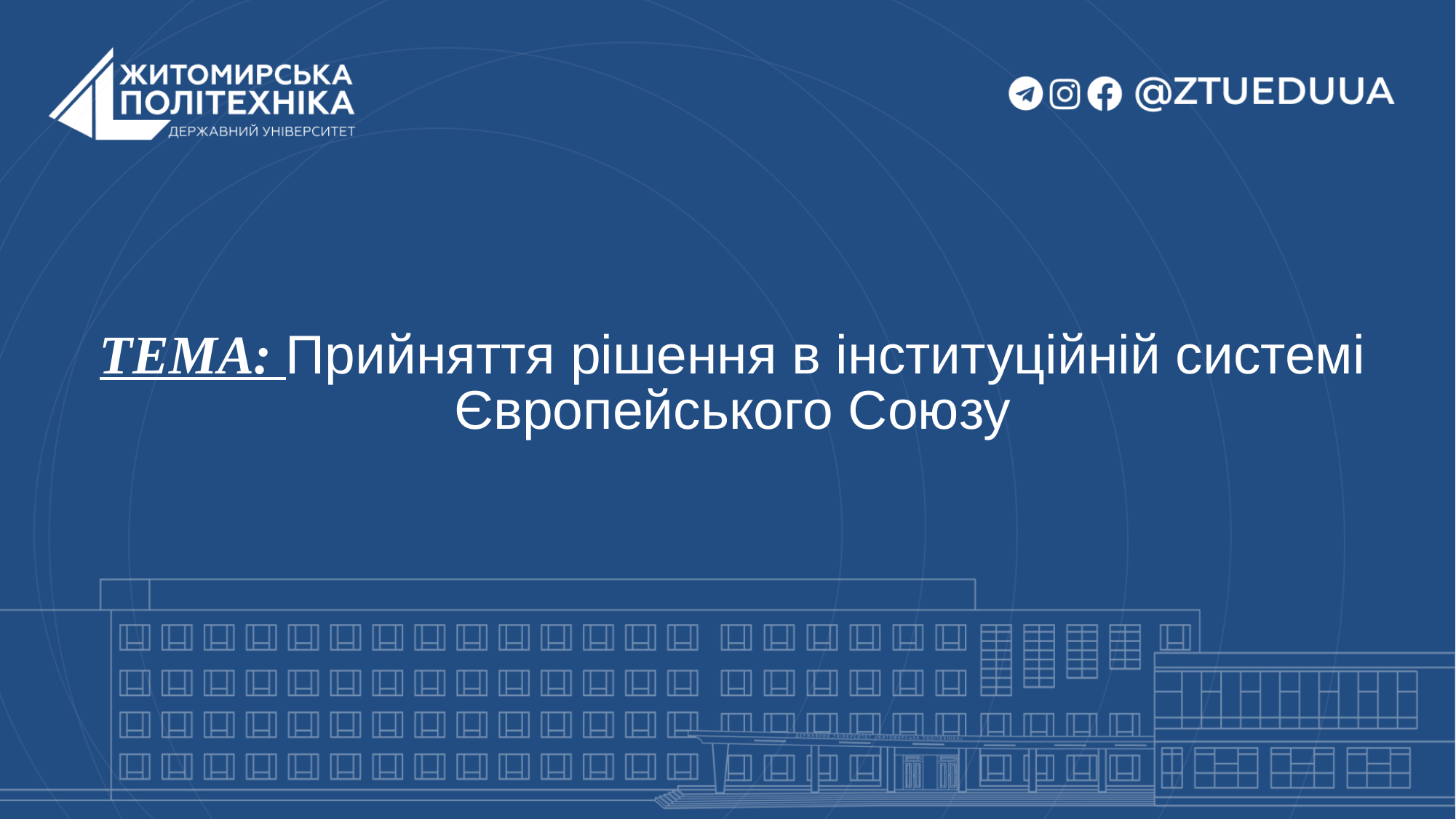

# ТЕМА: Прийняття рішення в інституційній системі Європейського Союзу